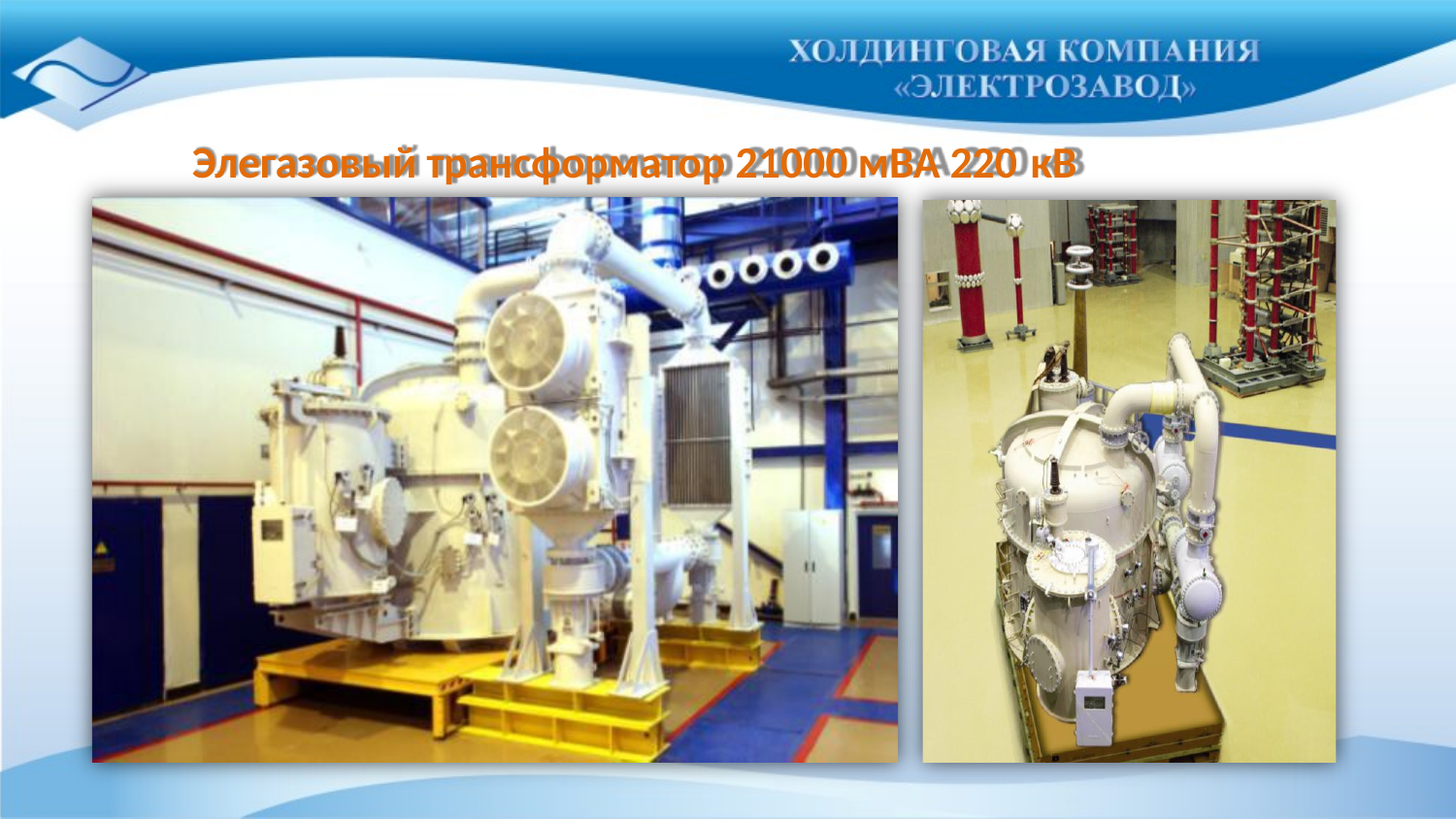

# Элегазовый трансформатор 21000 мВА 220 кВ